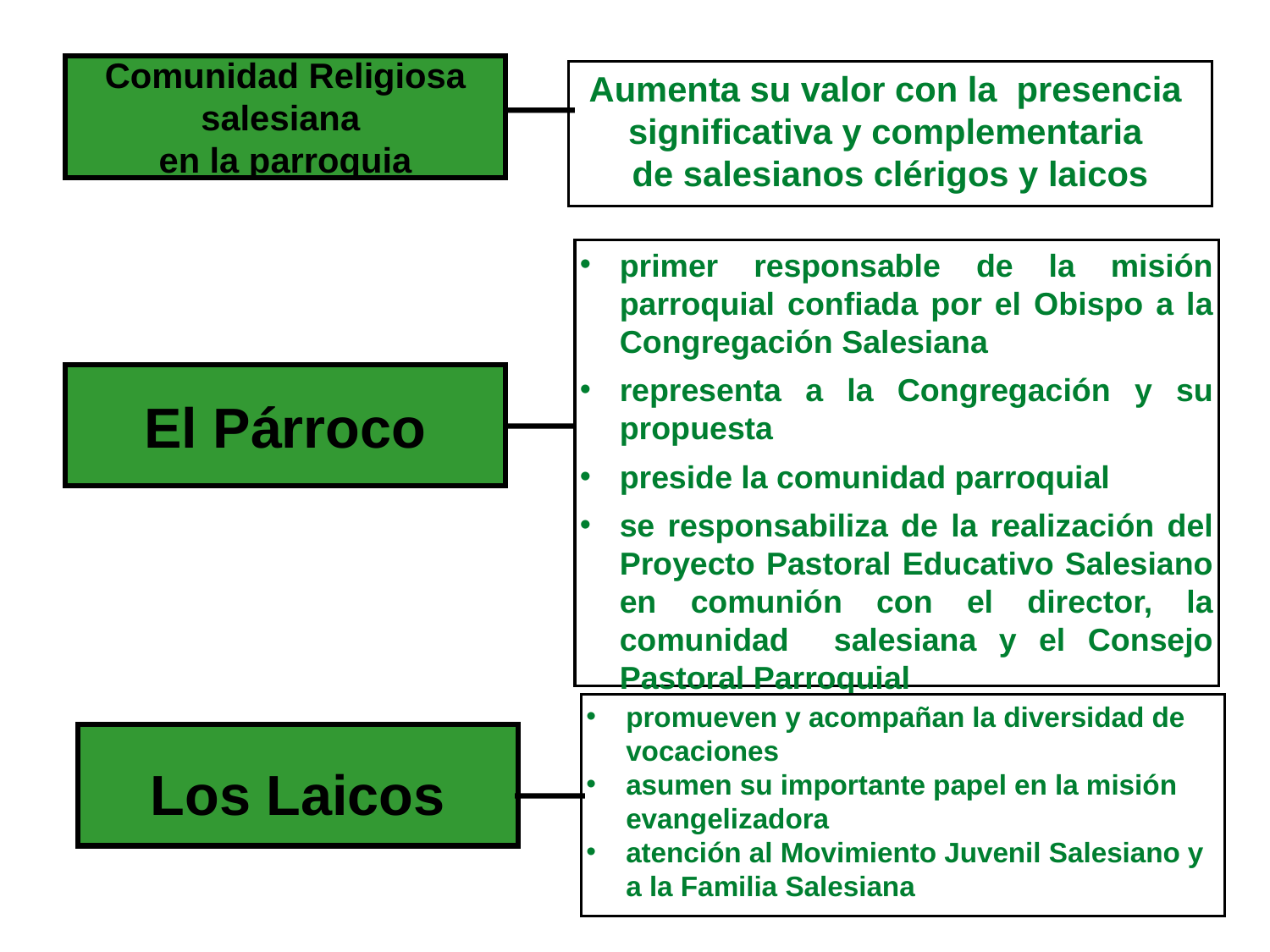

Comunidad Religiosa salesiana
en la parroquia
Aumenta su valor con la  presencia
significativa y complementaria
de salesianos clérigos y laicos

primer responsable de la misión parroquial confiada por el Obispo a la Congregación Salesiana
representa a la Congregación y su propuesta
preside la comunidad parroquial
se responsabiliza de la realización del Proyecto Pastoral Educativo Salesiano en comunión con el director, la comunidad  salesiana y el Consejo Pastoral Parroquial

El Párroco
promueven y acompañan la diversidad de vocaciones
asumen su importante papel en la misión evangelizadora
atención al Movimiento Juvenil Salesiano y a la Familia Salesiana

Los Laicos